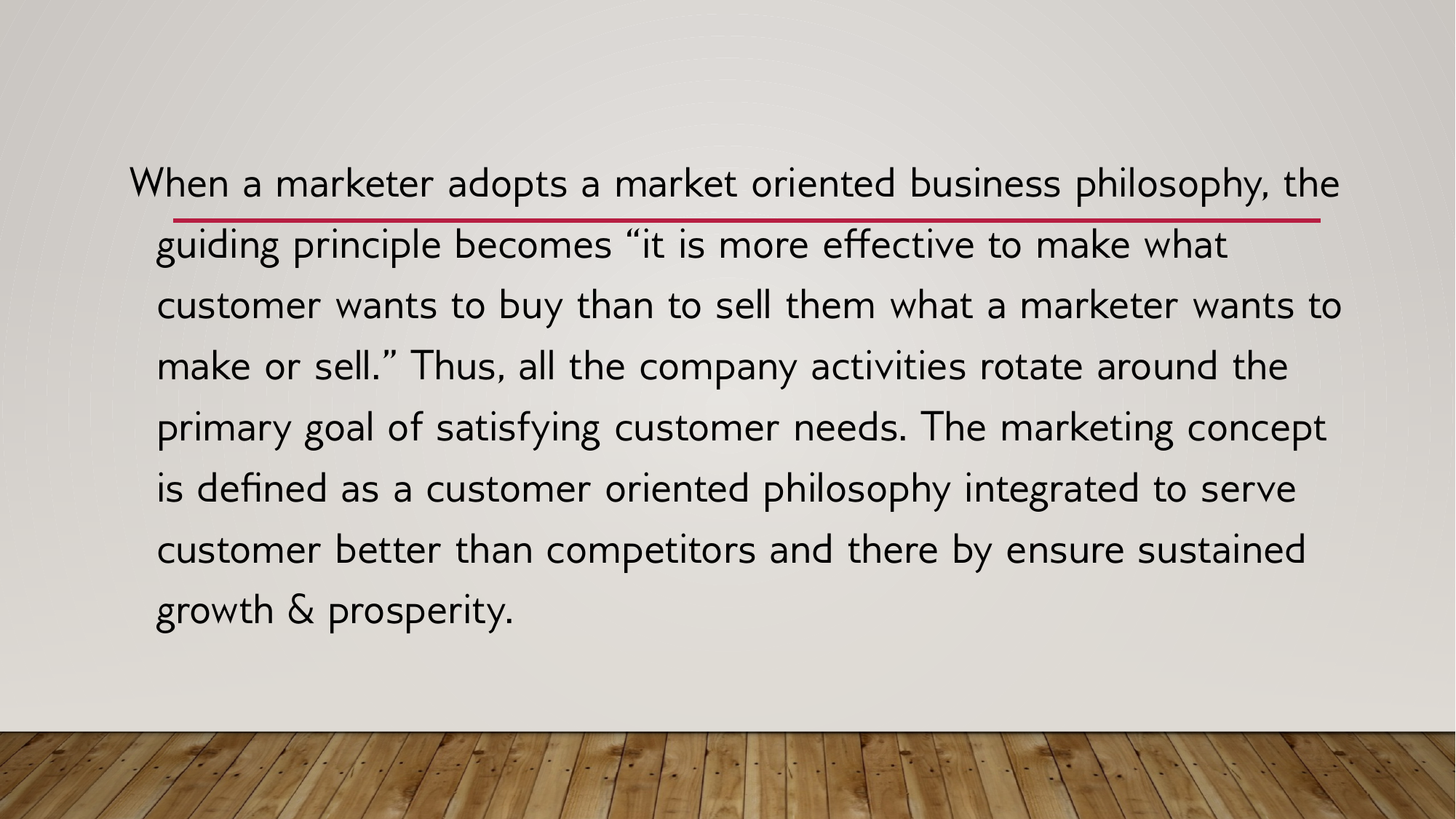

When a marketer adopts a market oriented business philosophy, the guiding principle becomes “it is more effective to make what customer wants to buy than to sell them what a marketer wants to make or sell.” Thus, all the company activities rotate around the primary goal of satisfying customer needs. The marketing concept is defined as a customer oriented philosophy integrated to serve customer better than competitors and there by ensure sustained growth & prosperity.